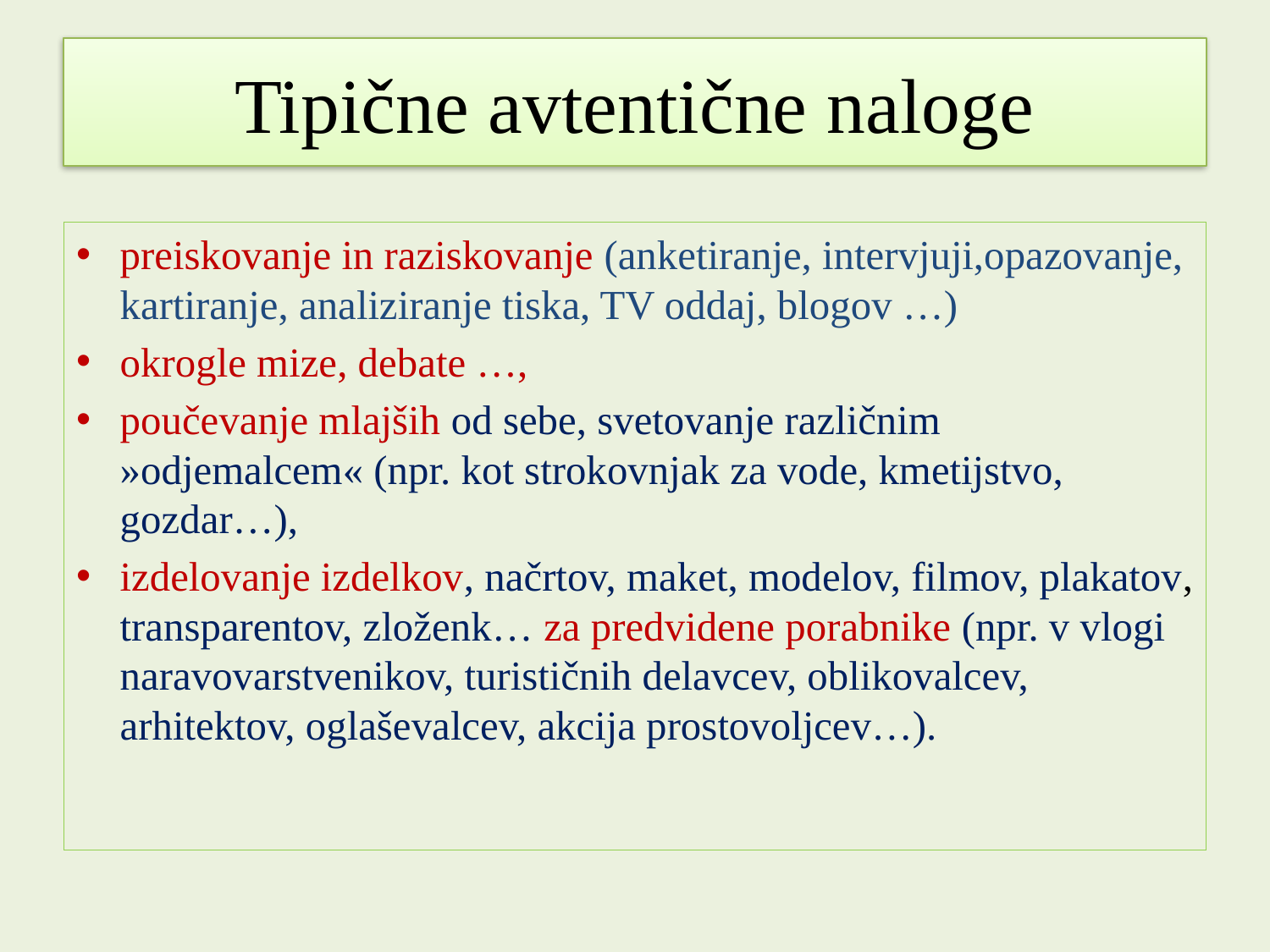

# Tipične avtentične naloge
preiskovanje in raziskovanje (anketiranje, intervjuji,opazovanje, kartiranje, analiziranje tiska, TV oddaj, blogov …)
okrogle mize, debate …,
poučevanje mlajših od sebe, svetovanje različnim »odjemalcem« (npr. kot strokovnjak za vode, kmetijstvo,  gozdar…),
izdelovanje izdelkov, načrtov, maket, modelov, filmov, plakatov, transparentov, zloženk… za predvidene porabnike (npr. v vlogi naravovarstvenikov, turističnih delavcev, oblikovalcev, arhitektov, oglaševalcev, akcija prostovoljcev…).